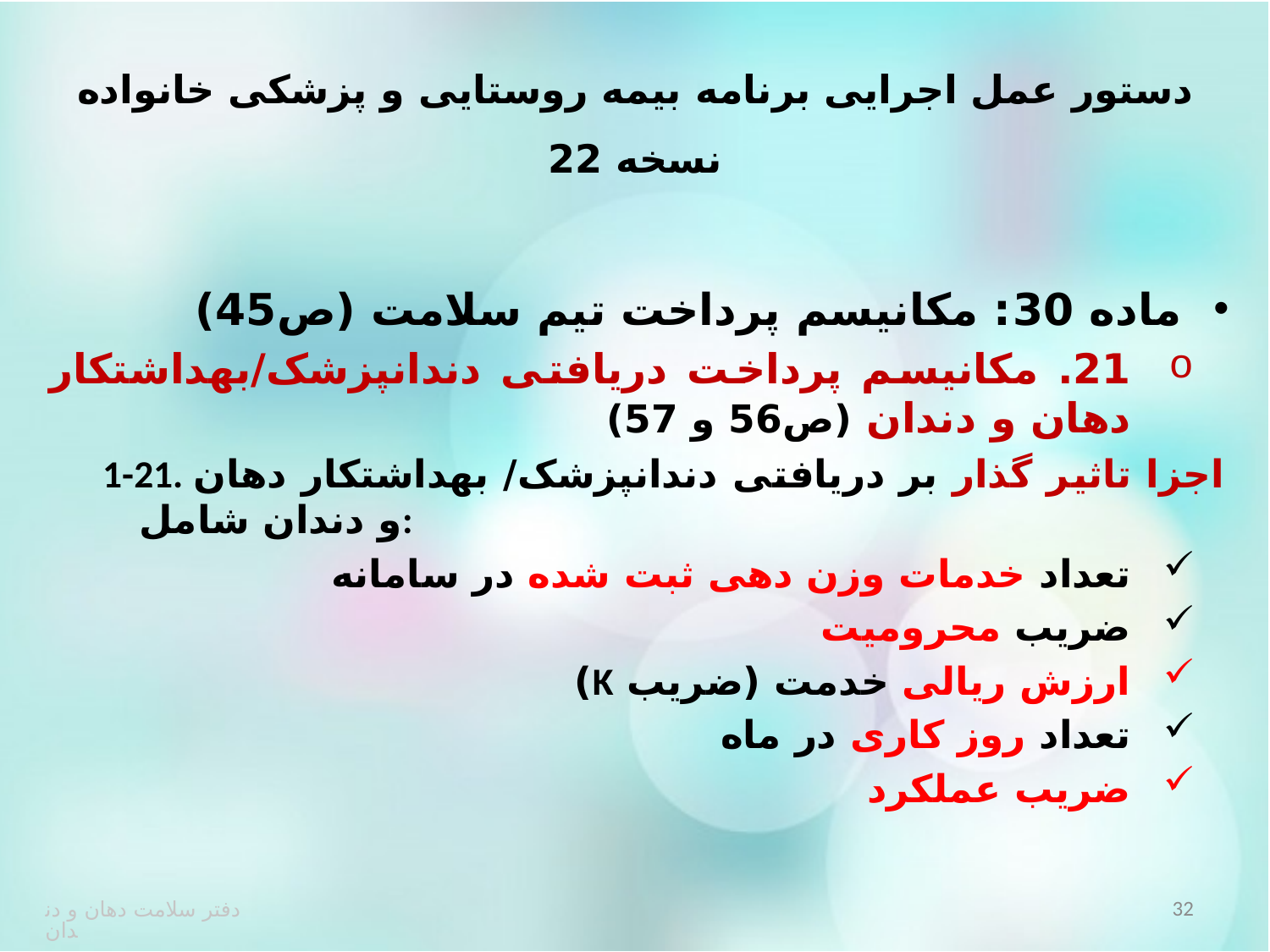

# دستور عمل اجرایی برنامه بیمه روستایی و پزشکی خانواده نسخه 22
ماده 30: مکانیسم پرداخت تیم سلامت (ص45)
21. مکانیسم پرداخت دریافتی دندانپزشک/بهداشتکار دهان و دندان (ص56 و 57)
1-21. اجزا تاثیر گذار بر دریافتی دندانپزشک/ بهداشتکار دهان و دندان شامل:
تعداد خدمات وزن دهی ثبت شده در سامانه
ضریب محرومیت
ارزش ریالی خدمت (ضریب K)
تعداد روز کاری در ماه
ضریب عملکرد

32
دفتر سلامت دهان و دندان